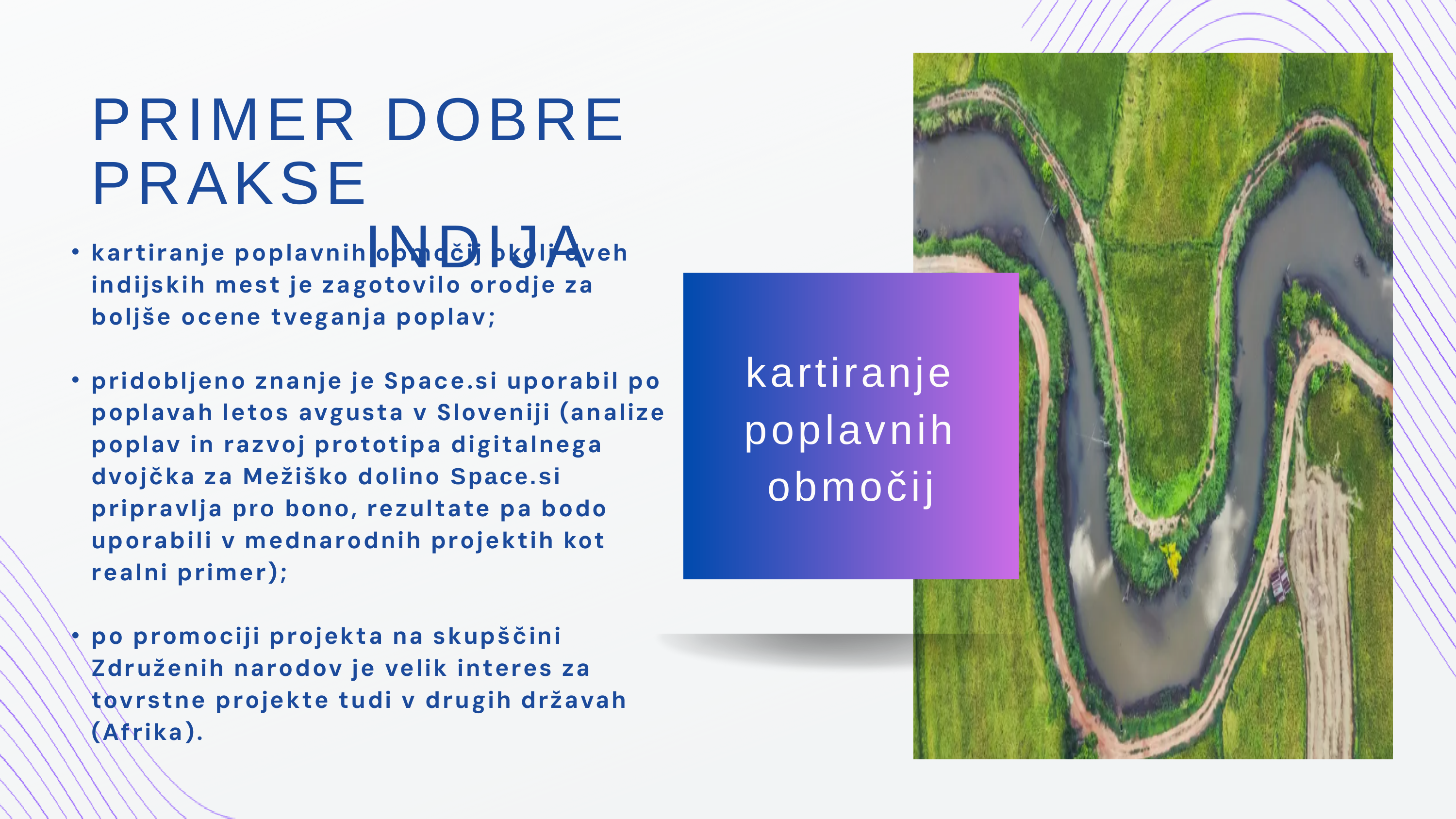

PRIMER DOBRE PRAKSE
            INDIJA

kartiranje poplavnih območij okoli dveh indijskih mest je zagotovilo orodje za boljše ocene tveganja poplav;

pridobljeno znanje je Space.si uporabil po poplavah letos avgusta v Sloveniji (analize poplav in razvoj prototipa digitalnega dvojčka za Mežiško dolino Space.si pripravlja pro bono, rezultate pa bodo uporabili v mednarodnih projektih kot realni primer);

po promociji projekta na skupščini Združenih narodov je velik interes za tovrstne projekte tudi v drugih državah (Afrika).

kartiranje poplavnih območij